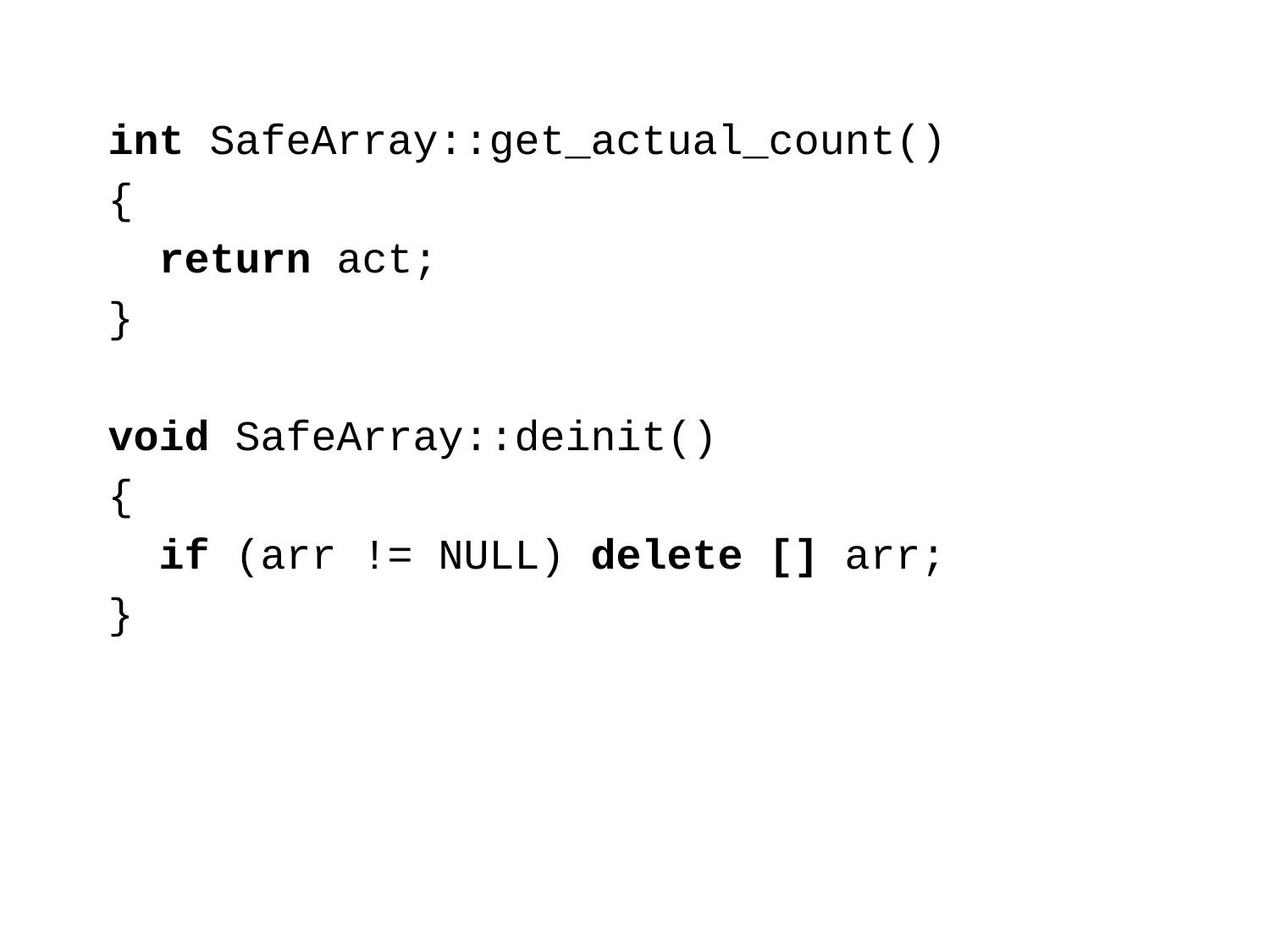

int SafeArray::get_actual_count()
{
  return act;
}

void SafeArray::deinit()
{
  if (arr != NULL) delete [] arr;
}